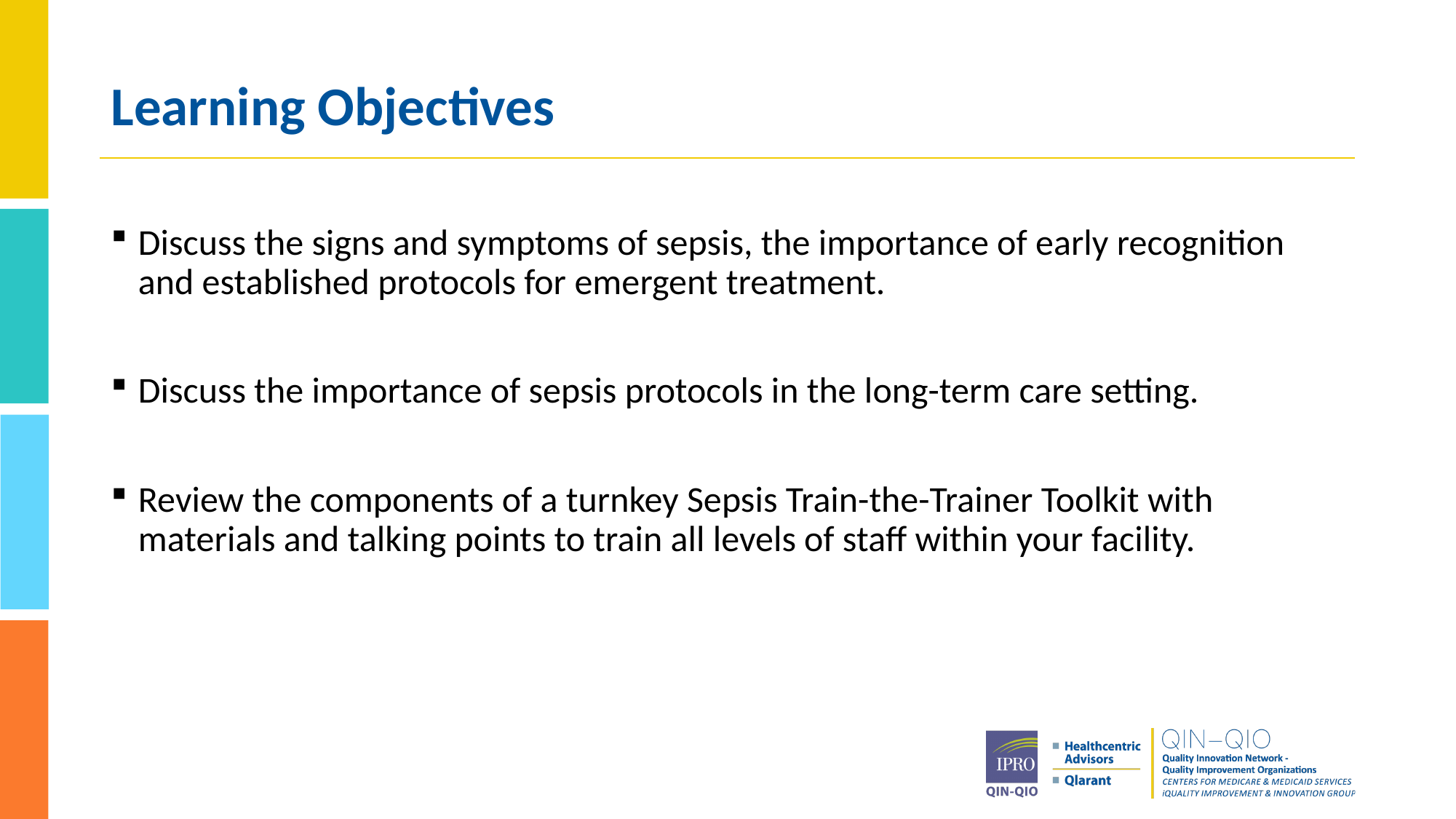

# Learning Objectives
Discuss the signs and symptoms of sepsis, the importance of early recognition and established protocols for emergent treatment.

Discuss the importance of sepsis protocols in the long-term care setting.

Review the components of a turnkey Sepsis Train-the-Trainer Toolkit with materials and talking points to train all levels of staff within your facility.